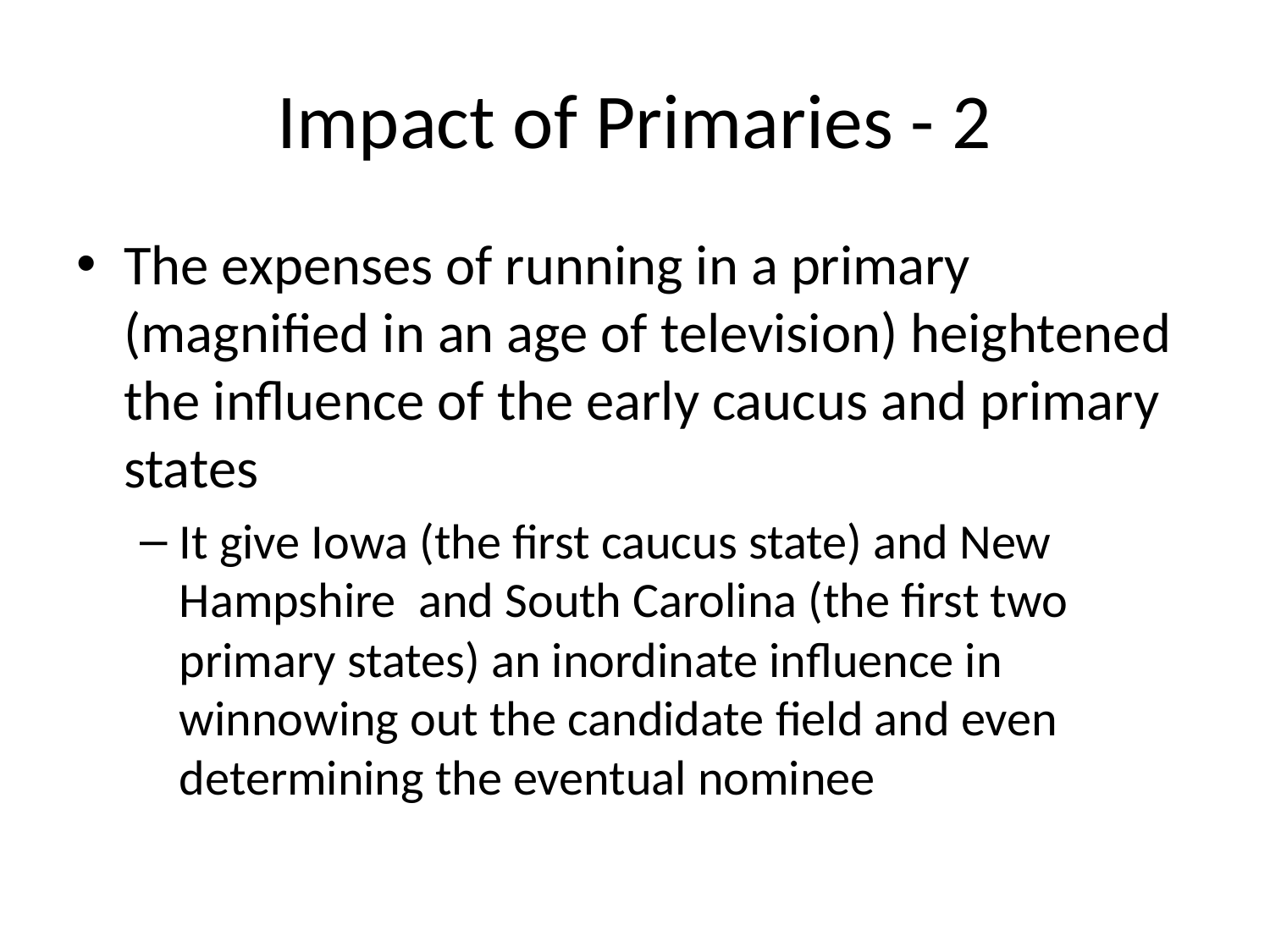

# Impact of Primaries - 2
The expenses of running in a primary (magnified in an age of television) heightened the influence of the early caucus and primary states
It give Iowa (the first caucus state) and New Hampshire  and South Carolina (the first two primary states) an inordinate influence in winnowing out the candidate field and even determining the eventual nominee